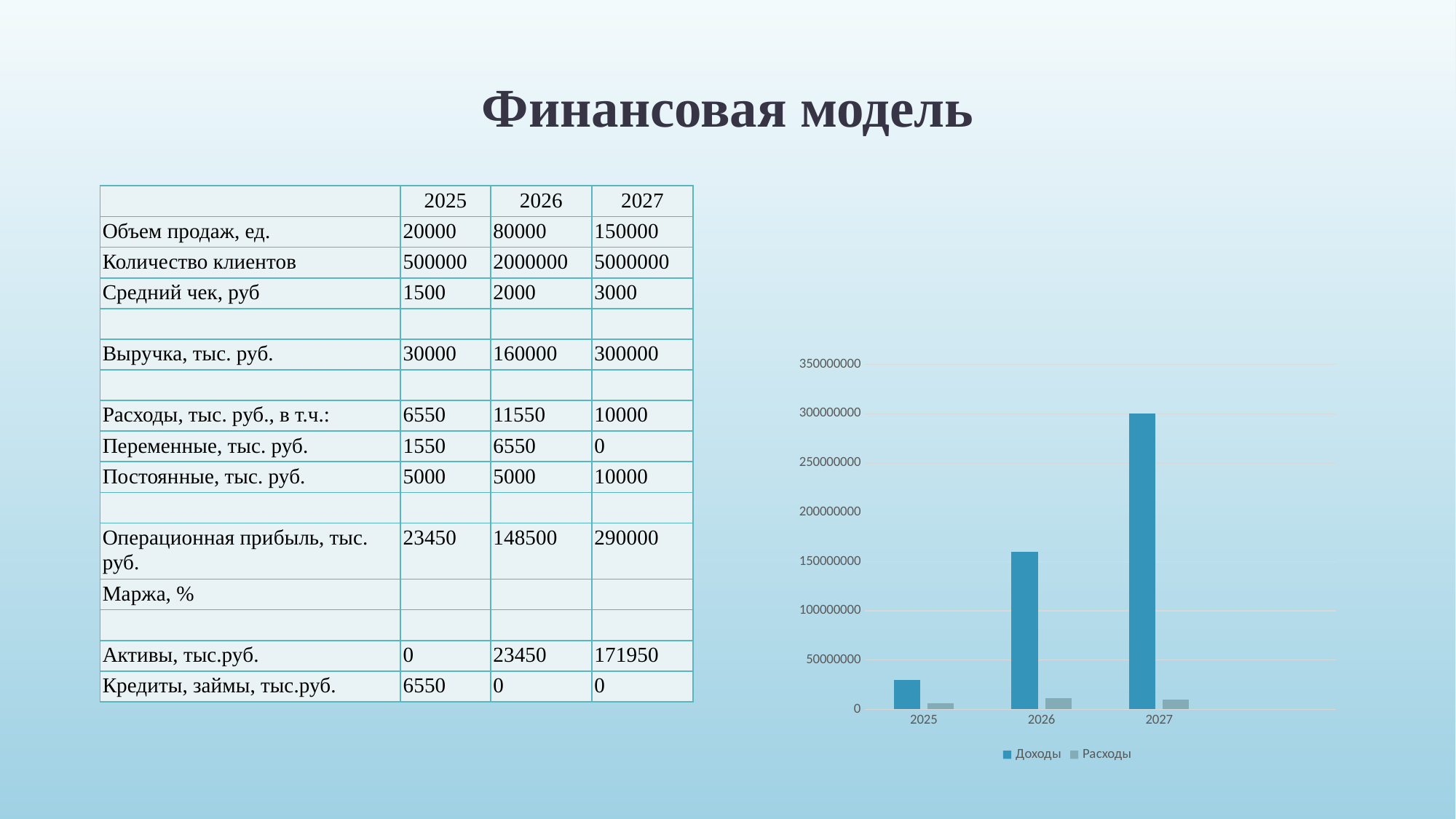

# Финансовая модель
|  | 2025 | 2026 | 2027 |
| --- | --- | --- | --- |
| Объем продаж, ед. | 20000 | 80000 | 150000 |
| Количество клиентов | 500000 | 2000000 | 5000000 |
| Средний чек, руб | 1500 | 2000 | 3000 |
|  |  |  |  |
| Выручка, тыс. руб. | 30000 | 160000 | 300000 |
|  |  |  |  |
| Расходы, тыс. руб., в т.ч.: | 6550 | 11550 | 10000 |
| Переменные, тыс. руб. | 1550 | 6550 | 0 |
| Постоянные, тыс. руб. | 5000 | 5000 | 10000 |
|  |  |  |  |
| Операционная прибыль, тыс. руб. | 23450 | 148500 | 290000 |
| Маржа, % |  |  |  |
|  |  |  |  |
| Активы, тыс.руб. | 0 | 23450 | 171950 |
| Кредиты, займы, тыс.руб. | 6550 | 0 | 0 |

### Chart

| Category | Доходы | Расходы |
|---|---|---|
| 2025 | 30000000.0 | 6500000.0 |
| 2026 | 160000000.0 | 11550000.0 |
| 2027 | 300000000.0 | 10000000.0 |
|  | None | None |